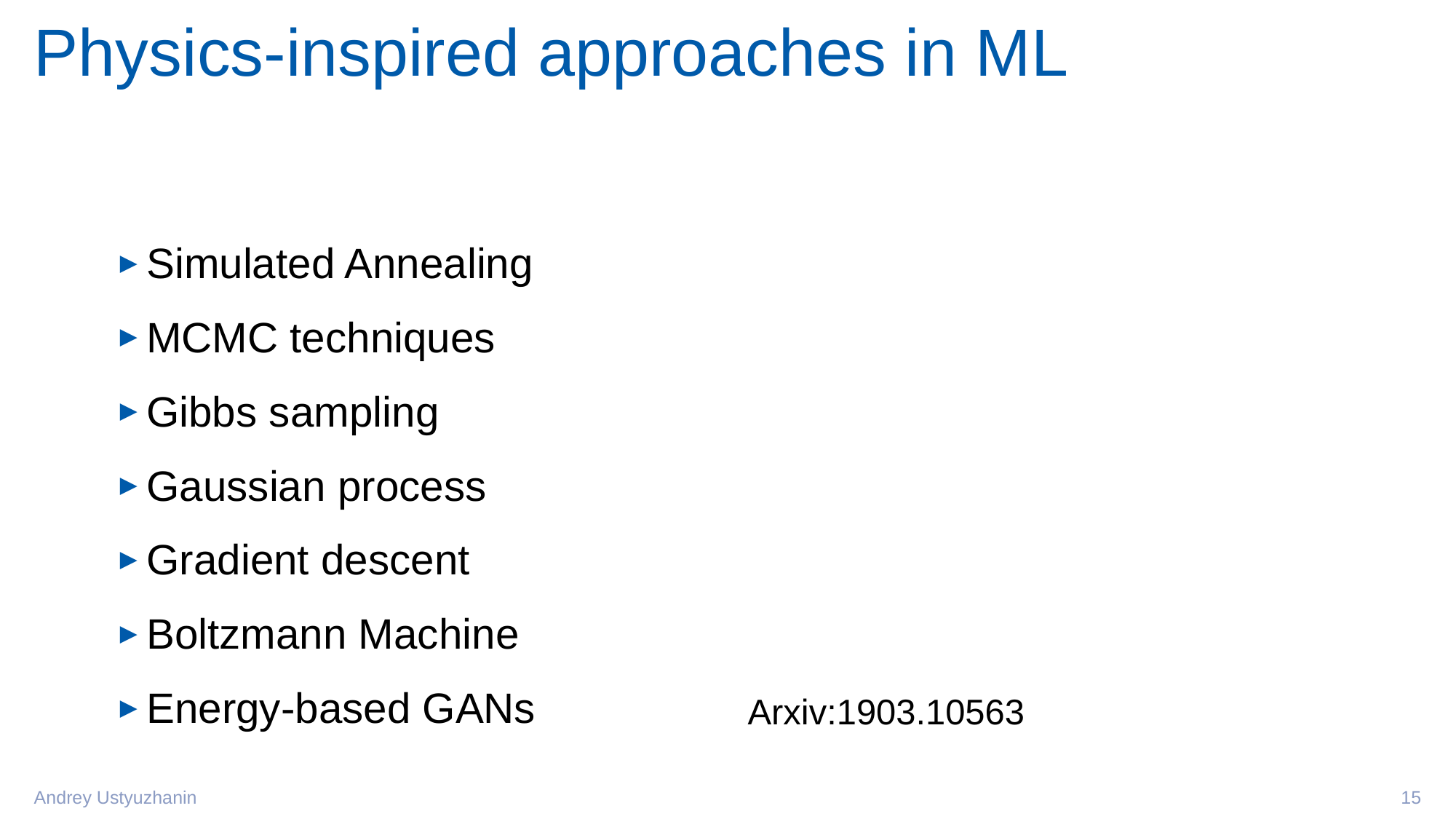

# Physics-inspired approaches in ML
Simulated Annealing
MCMC techniques
Gibbs sampling
Gaussian process
Gradient descent
Boltzmann Machine
Energy-based GANs
Arxiv:1903.10563

Andrey Ustyuzhanin
15